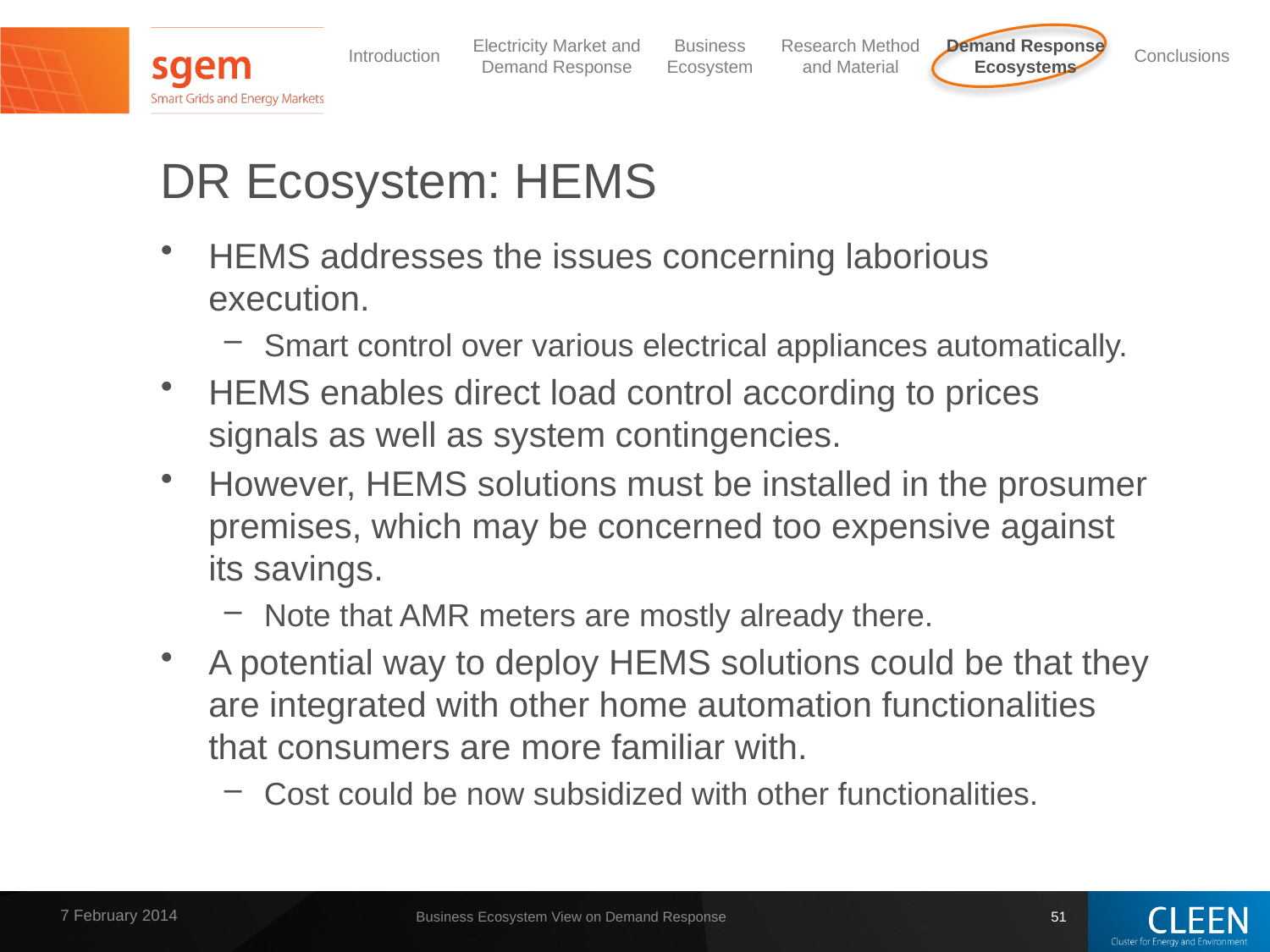

# DR Ecosystem: HEMS
HEMS addresses the issues concerning laborious execution.
Smart control over various electrical appliances automatically.
HEMS enables direct load control according to prices signals as well as system contingencies.
However, HEMS solutions must be installed in the prosumer premises, which may be concerned too expensive against its savings.
Note that AMR meters are mostly already there.
A potential way to deploy HEMS solutions could be that they are integrated with other home automation functionalities that consumers are more familiar with.
Cost could be now subsidized with other functionalities.
7 February 2014
Business Ecosystem View on Demand Response
51